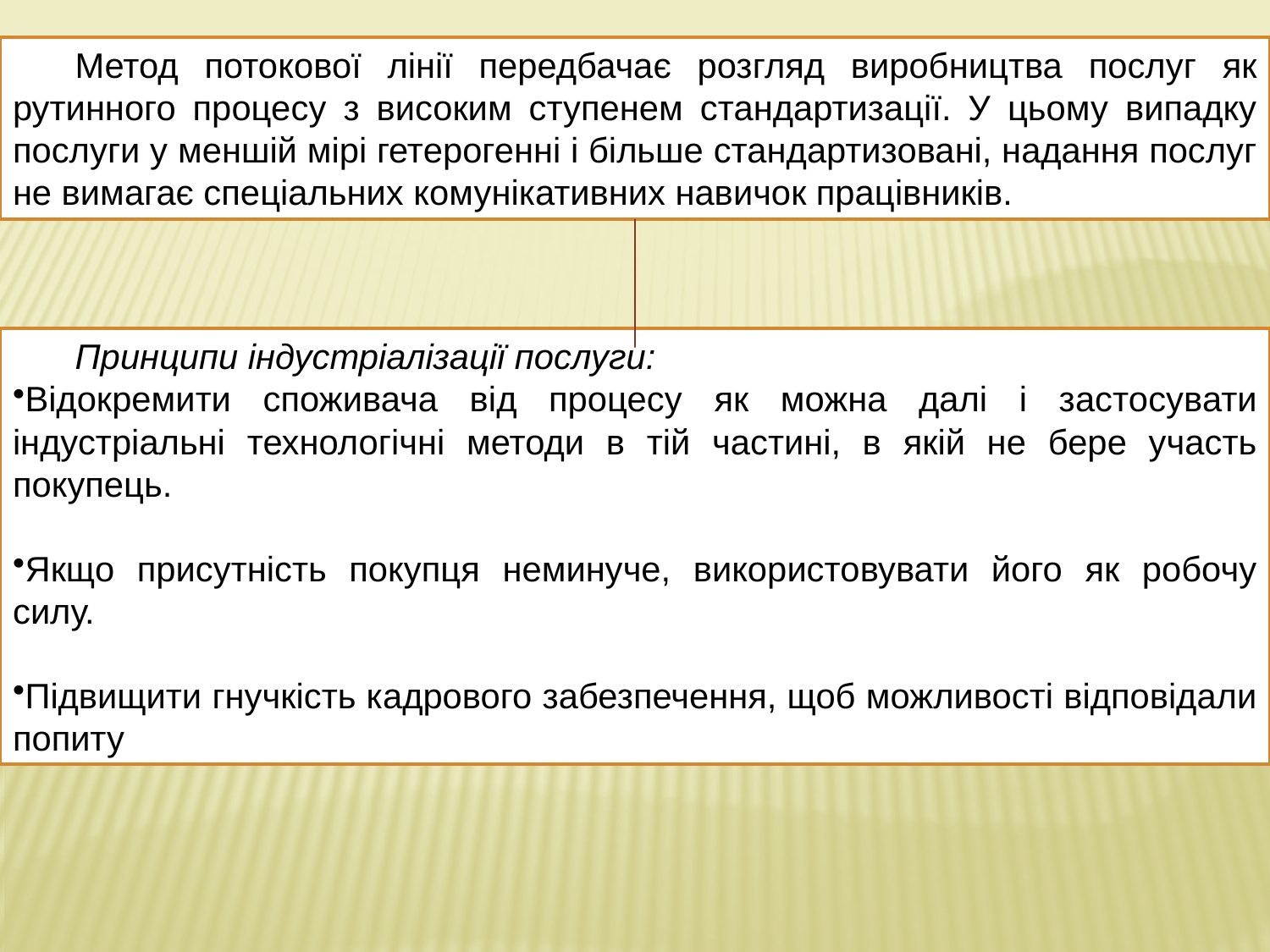

Метод потокової лінії передбачає розгляд виробництва послуг як рутинного процесу з високим ступенем стандартизації. У цьому випадку послуги у меншій мірі гетерогенні і більше стандартизовані, надання послуг не вимагає спеціальних комунікативних навичок працівників.
Принципи індустріалізації послуги:
Відокремити споживача від процесу як можна далі і застосувати індустріальні технологічні методи в тій частині, в якій не бере участь покупець.

Якщо присутність покупця неминуче, використовувати його як робочу силу.

Підвищити гнучкість кадрового забезпечення, щоб можливості відповідали попиту